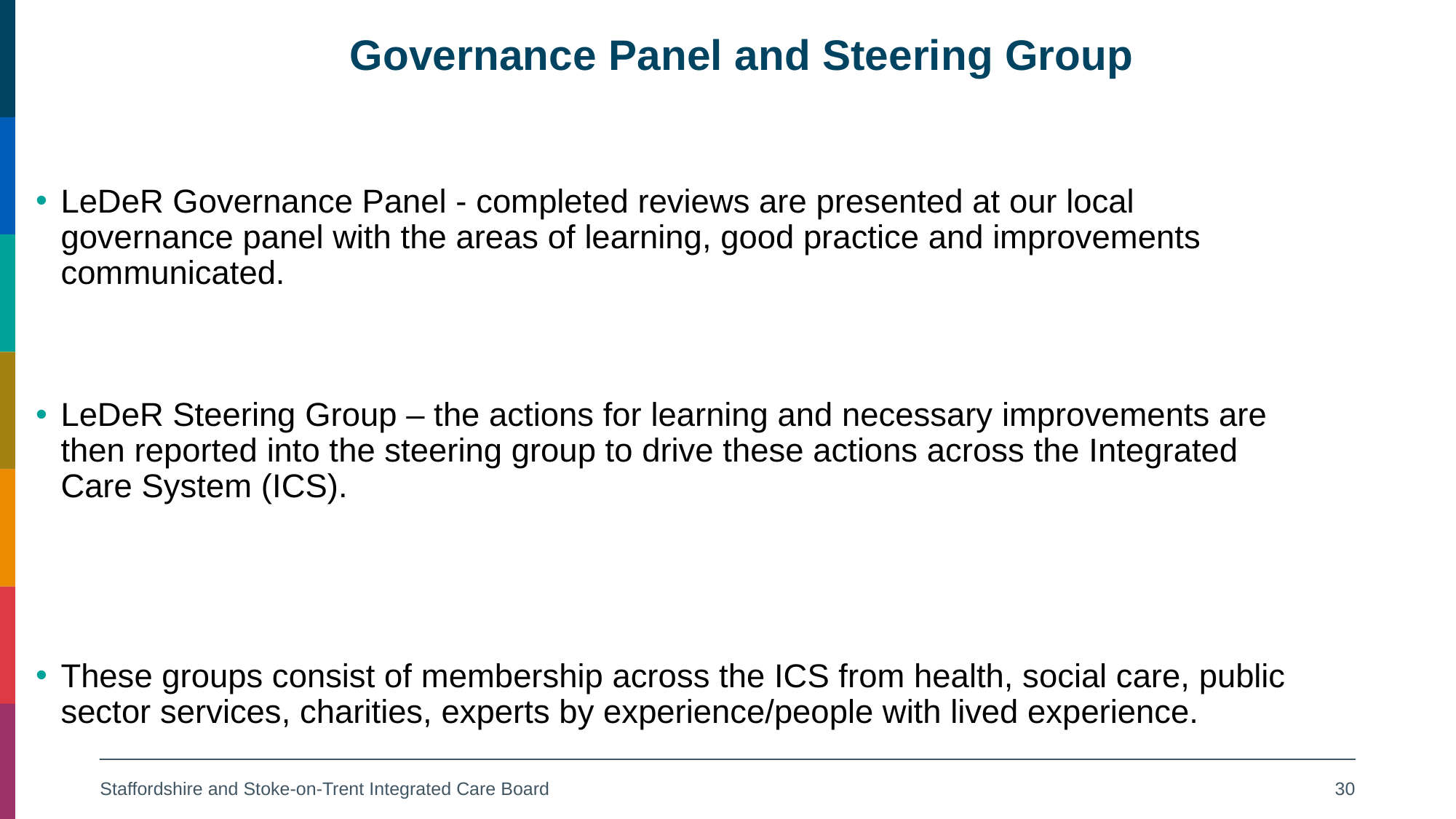

# Governance Panel and Steering Group

LeDeR Governance Panel - completed reviews are presented at our local governance panel with the areas of learning, good practice and improvements communicated.

LeDeR Steering Group – the actions for learning and necessary improvements are then reported into the steering group to drive these actions across the Integrated Care System (ICS).

These groups consist of membership across the ICS from health, social care, public sector services, charities, experts by experience/people with lived experience.
Staffordshire and Stoke-on-Trent Integrated Care Board

30